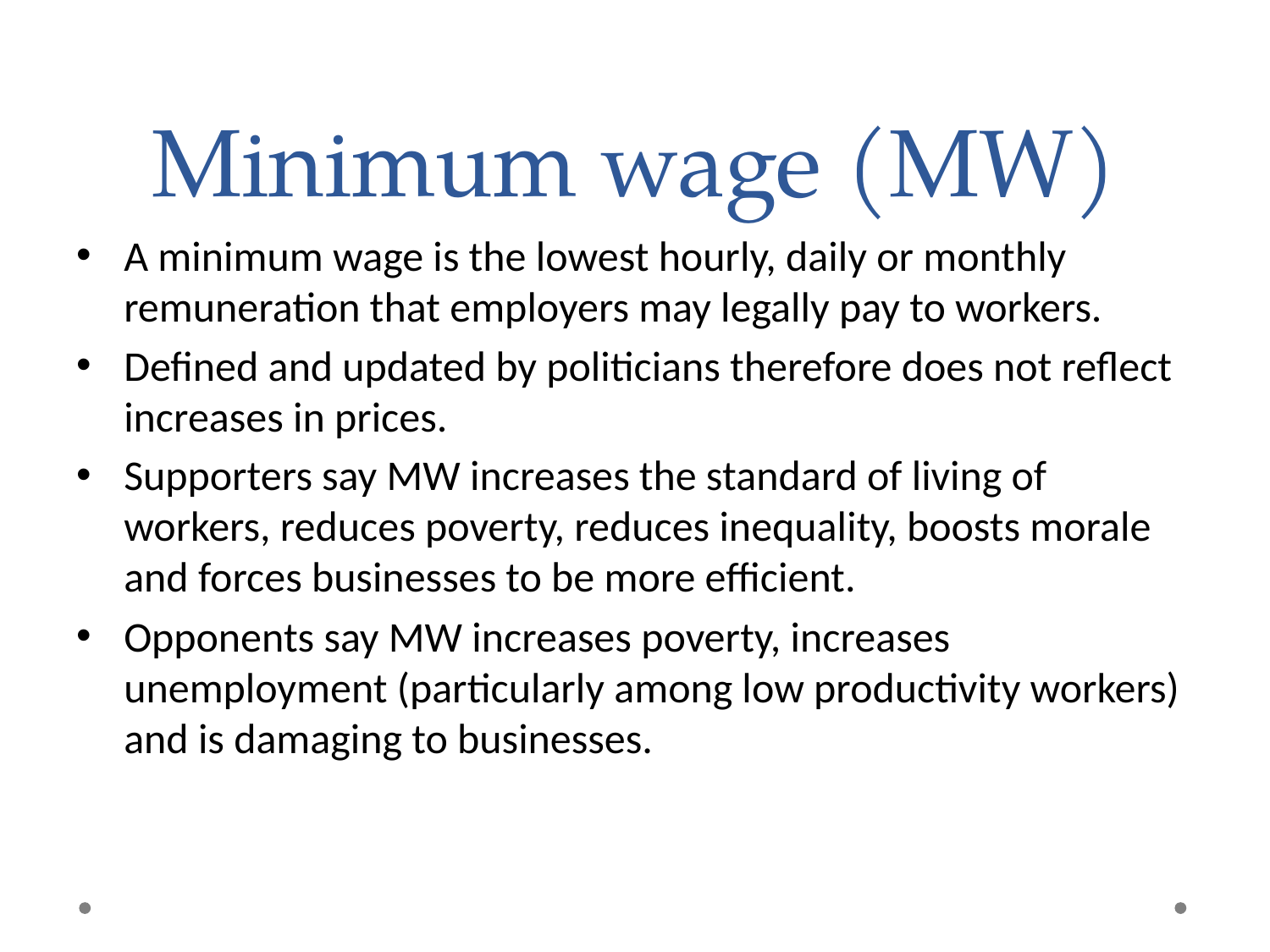

# Minimum wage (MW)
A minimum wage is the lowest hourly, daily or monthly remuneration that employers may legally pay to workers.
Defined and updated by politicians therefore does not reflect increases in prices.
Supporters say MW increases the standard of living of workers, reduces poverty, reduces inequality, boosts morale and forces businesses to be more efficient.
Opponents say MW increases poverty, increases unemployment (particularly among low productivity workers) and is damaging to businesses.